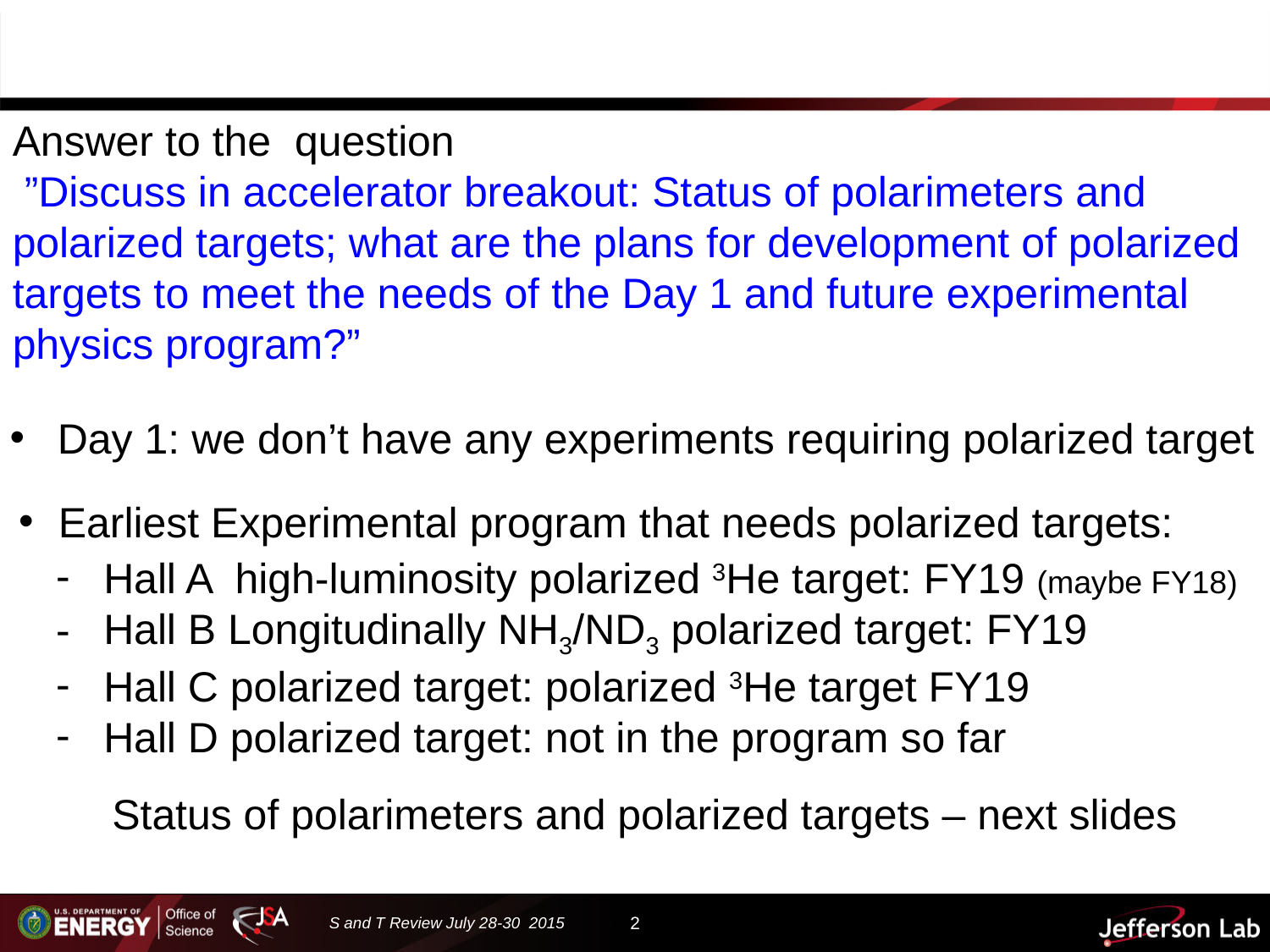

Answer to the  question
 ”Discuss in accelerator breakout: Status of polarimeters and polarized targets; what are the plans for development of polarized targets to meet the needs of the Day 1 and future experimental physics program?”
Day 1: we don’t have any experiments requiring polarized target
Earliest Experimental program that needs polarized targets:

Hall A  high-luminosity polarized 3He target: FY19 (maybe FY18)
Hall B Longitudinally NH3/ND3 polarized target: FY19
Hall C polarized target: polarized 3He target FY19
Hall D polarized target: not in the program so far
Status of polarimeters and polarized targets – next slides